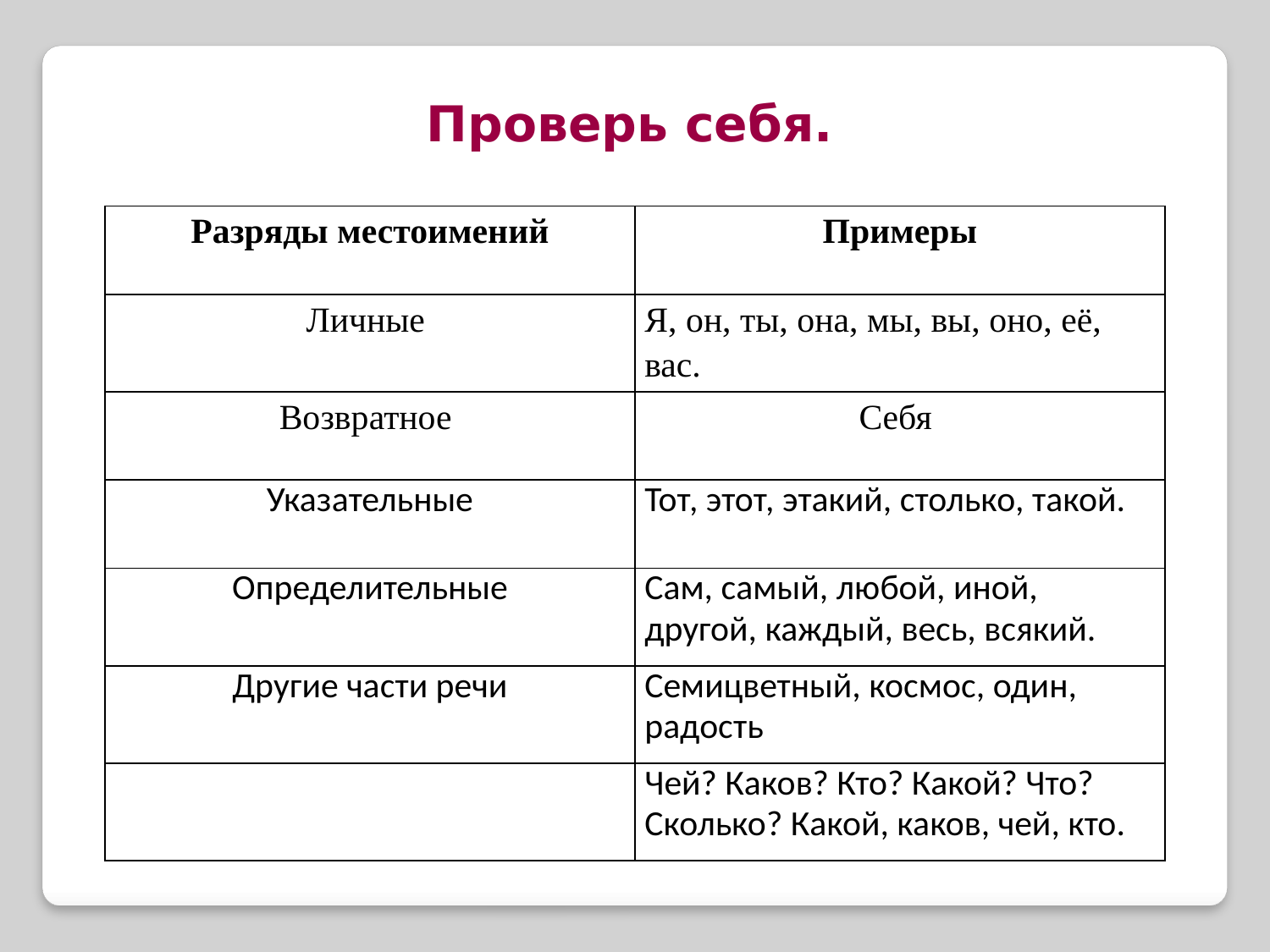

Проверь себя.
| Разряды местоимений | Примеры |
| --- | --- |
| Личные | Я, он, ты, она, мы, вы, оно, её, вас. |
| Возвратное | Себя |
| Указательные | Тот, этот, этакий, столько, такой. |
| Определительные | Сам, самый, любой, иной, другой, каждый, весь, всякий. |
| Другие части речи | Семицветный, космос, один, радость |
|  | Чей? Каков? Кто? Какой? Что? Сколько? Какой, каков, чей, кто. |